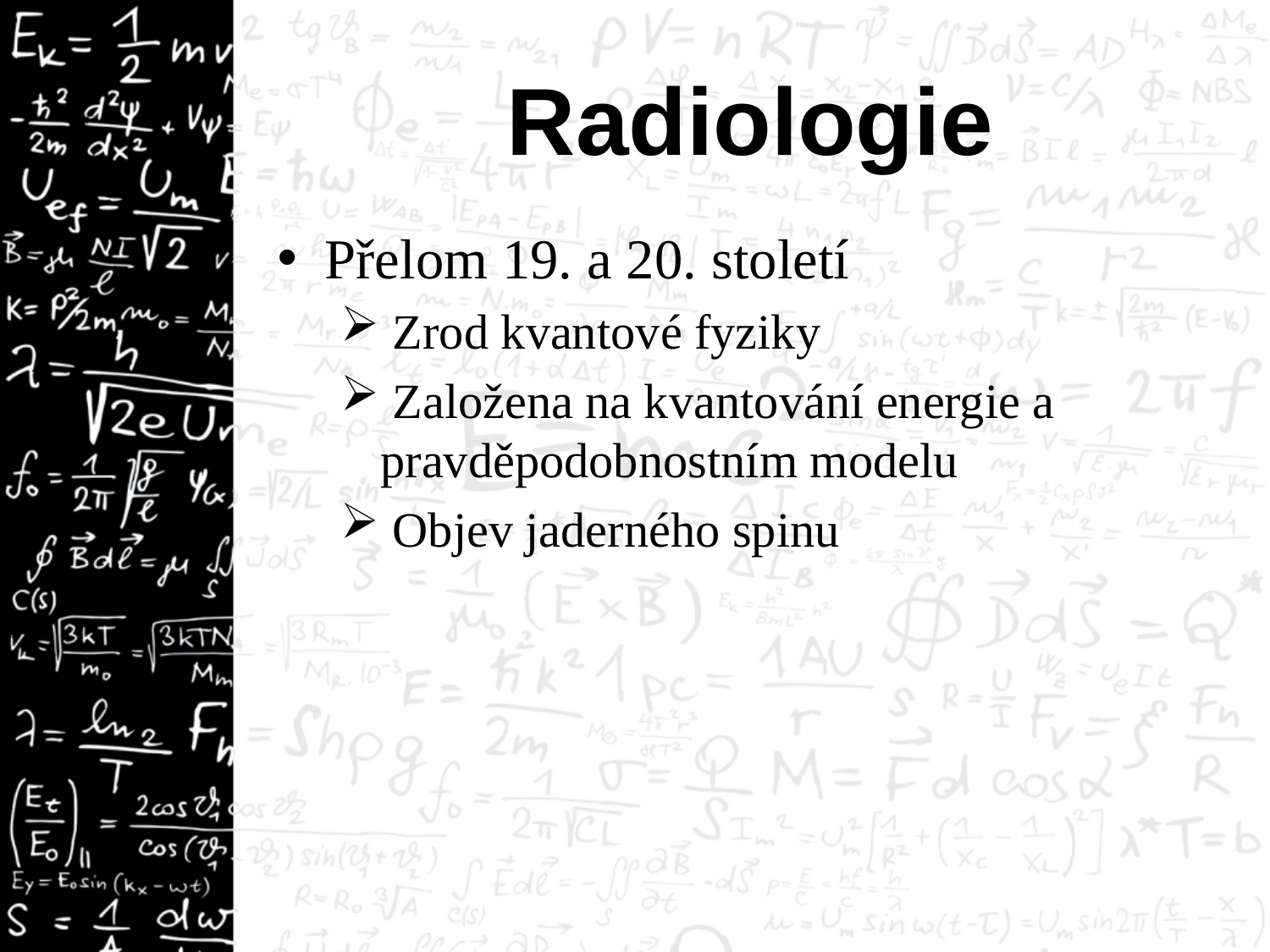

# Radiologie
Přelom 19. a 20. století
 Zrod kvantové fyziky
 Založena na kvantování energie a pravděpodobnostním modelu
 Objev jaderného spinu